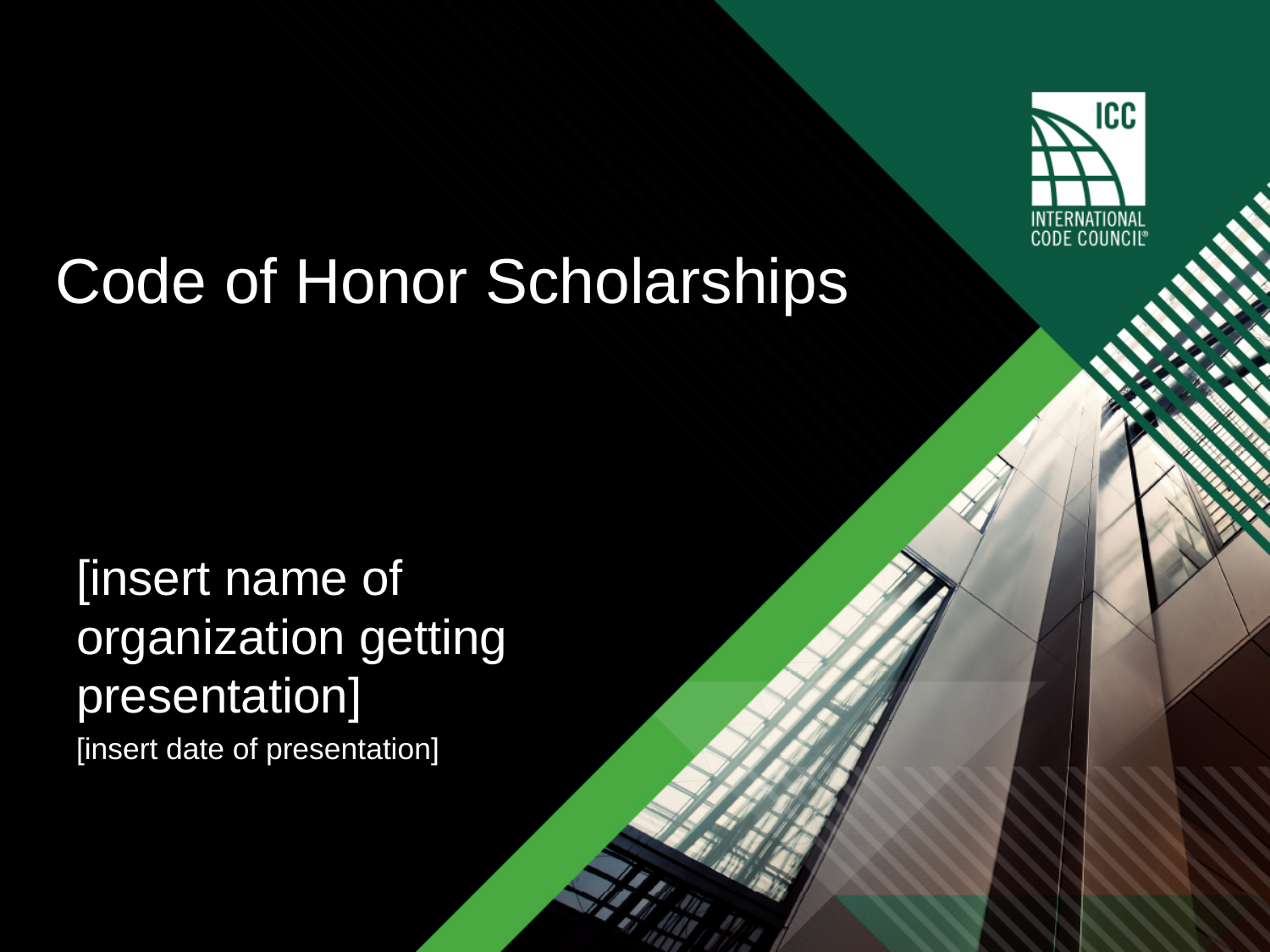

# Code of Honor Scholarships
[insert name of organization getting presentation]
[insert date of presentation]